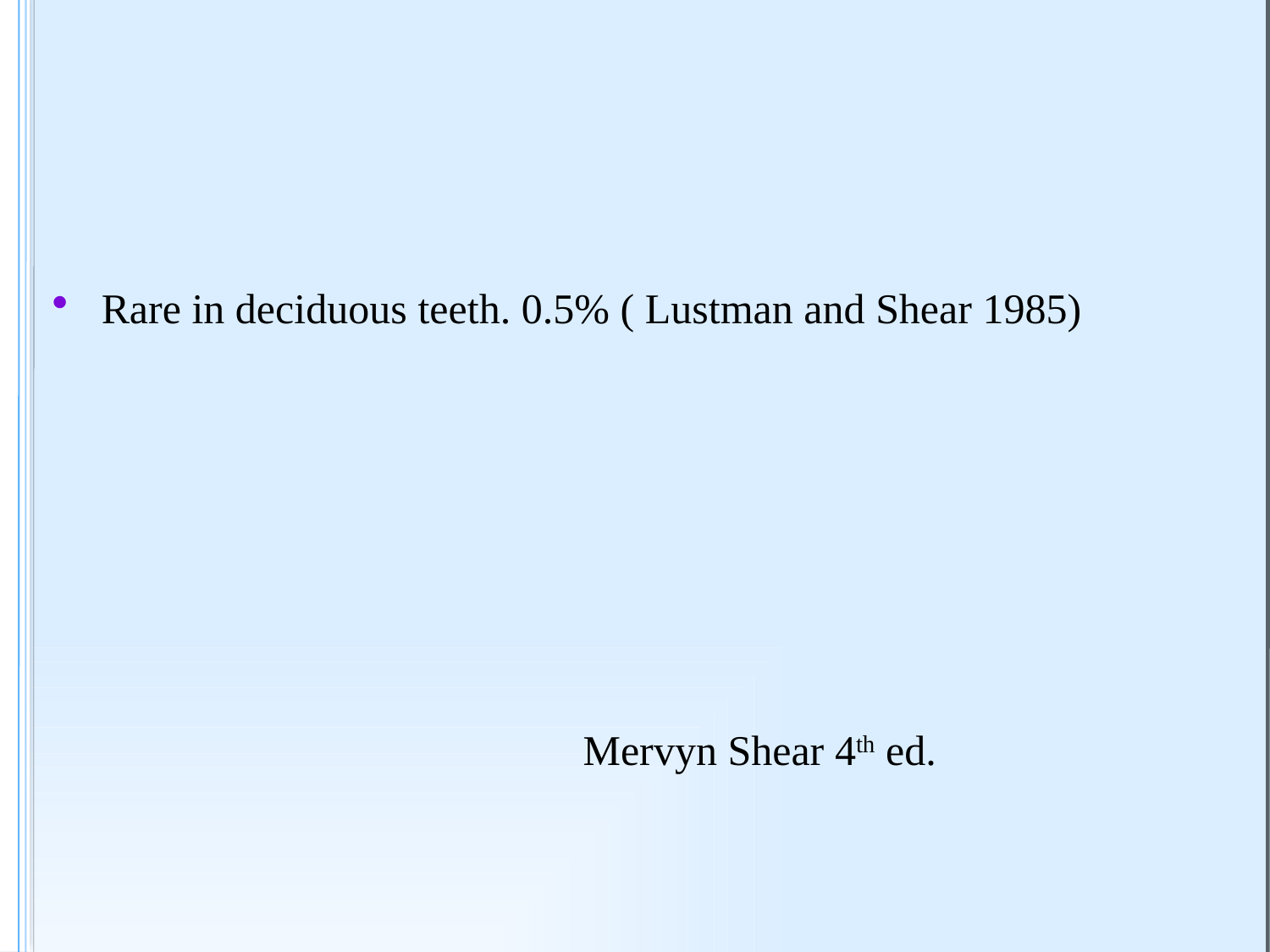

#
Rare in deciduous teeth. 0.5% ( Lustman and Shear 1985)

                                                  Mervyn Shear 4th ed.